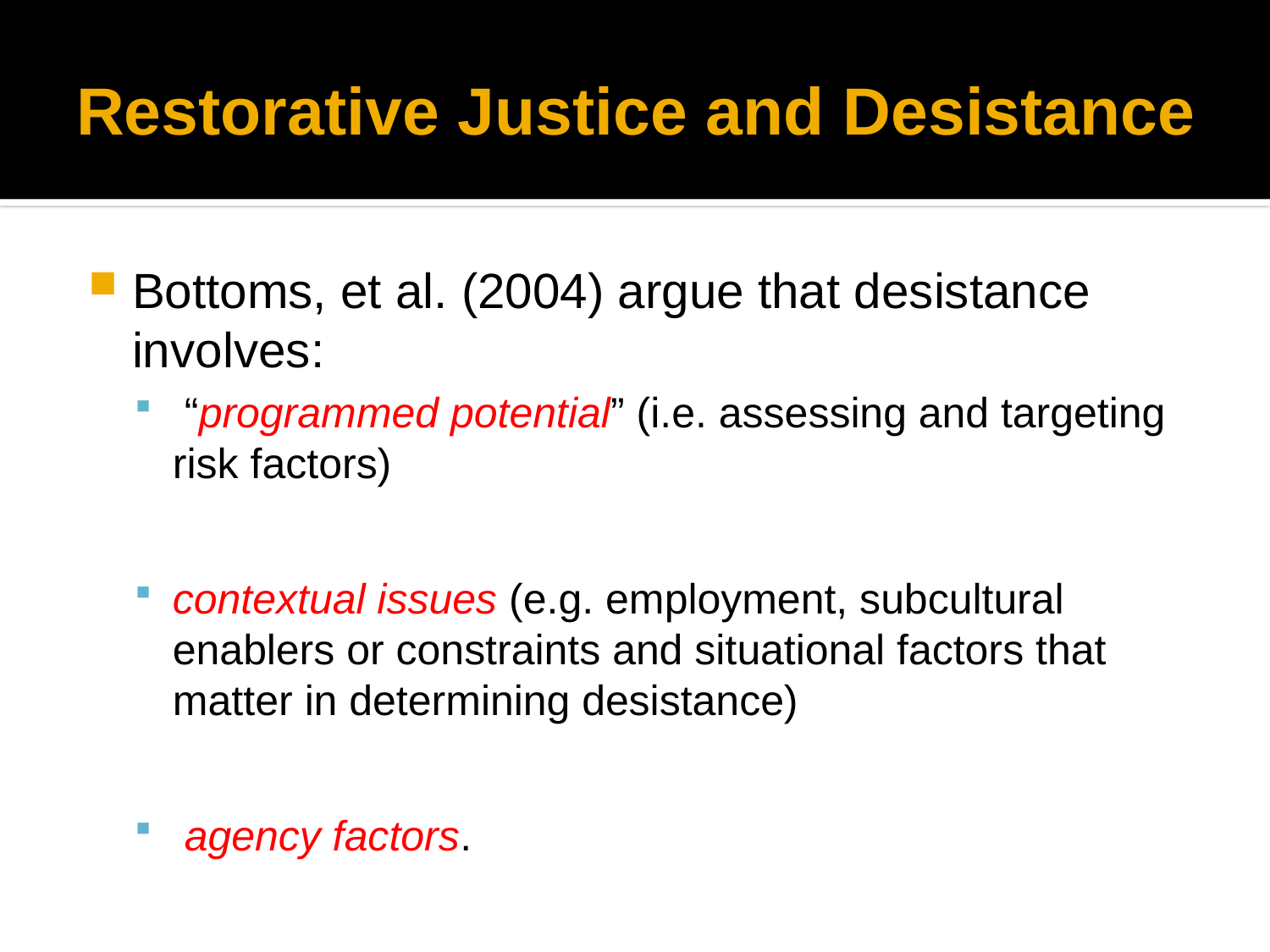

# Restorative Justice and Desistance
Bottoms, et al. (2004) argue that desistance involves:
 “programmed potential” (i.e. assessing and targeting risk factors)

contextual issues (e.g. employment, subcultural enablers or constraints and situational factors that matter in determining desistance)

 agency factors.